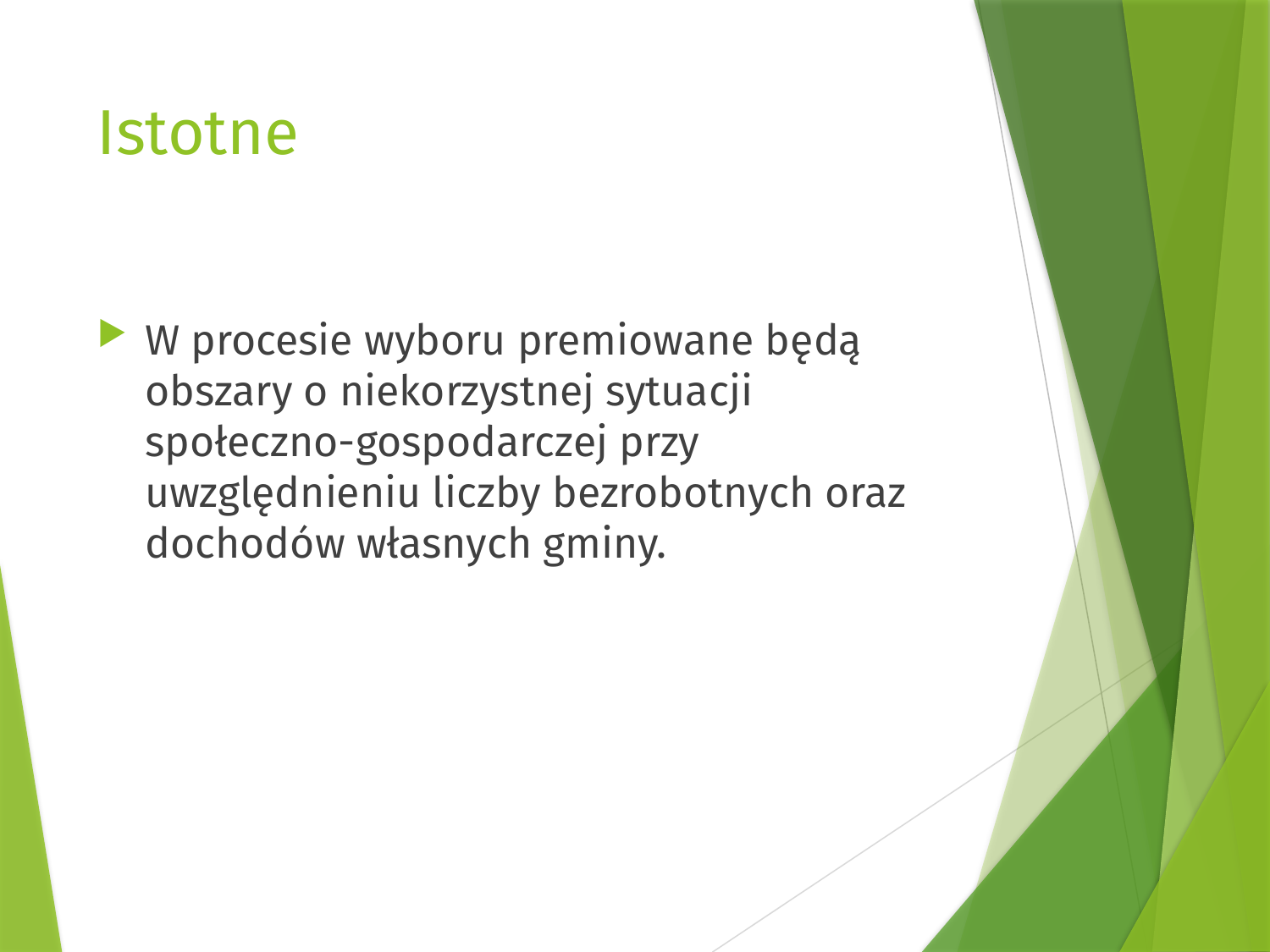

# Istotne
W procesie wyboru premiowane będą obszary o niekorzystnej sytuacji społeczno-gospodarczej przy uwzględnieniu liczby bezrobotnych oraz dochodów własnych gminy.